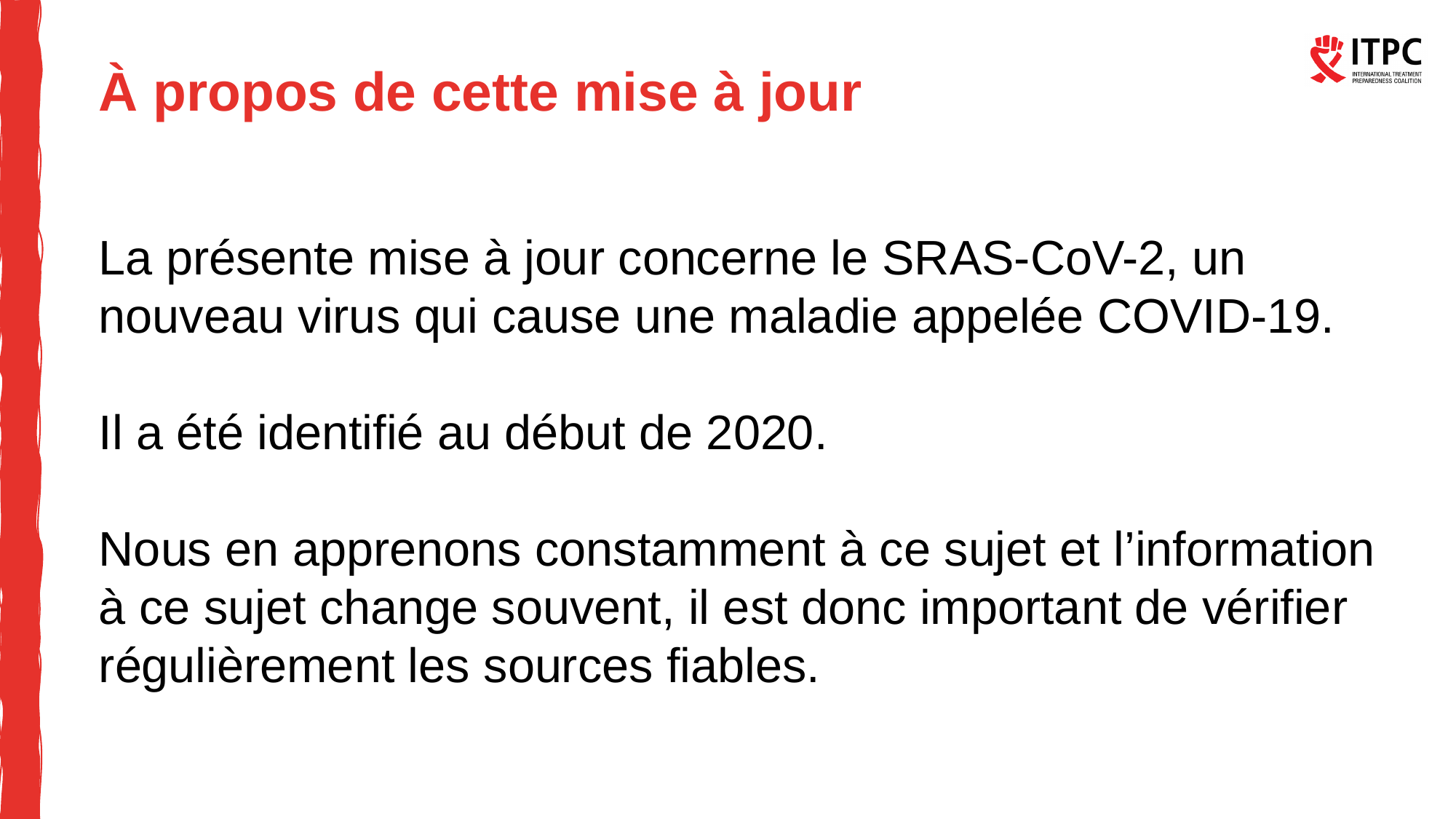

# À propos de cette mise à jour
La présente mise à jour concerne le SRAS-CoV-2, un nouveau virus qui cause une maladie appelée COVID-19.
Il a été identifié au début de 2020.
Nous en apprenons constamment à ce sujet et l’information à ce sujet change souvent, il est donc important de vérifier régulièrement les sources fiables.